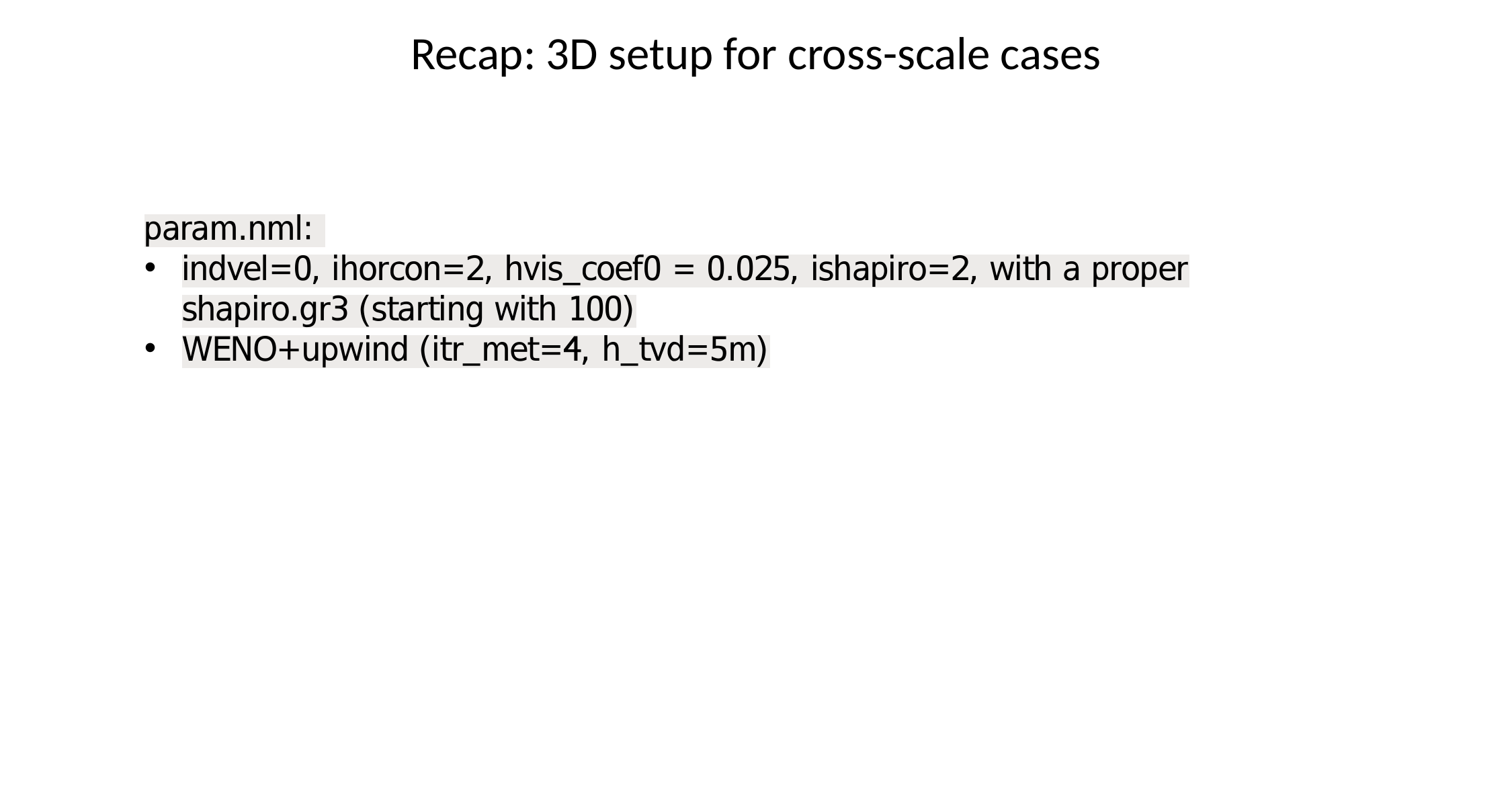

# Recap: 3D setup for cross-scale cases
param.nml:
indvel=0, ihorcon=2, hvis_coef0 = 0.025, ishapiro=2, with a proper shapiro.gr3 (starting with 100)
WENO+upwind (itr_met=4, h_tvd=5m)